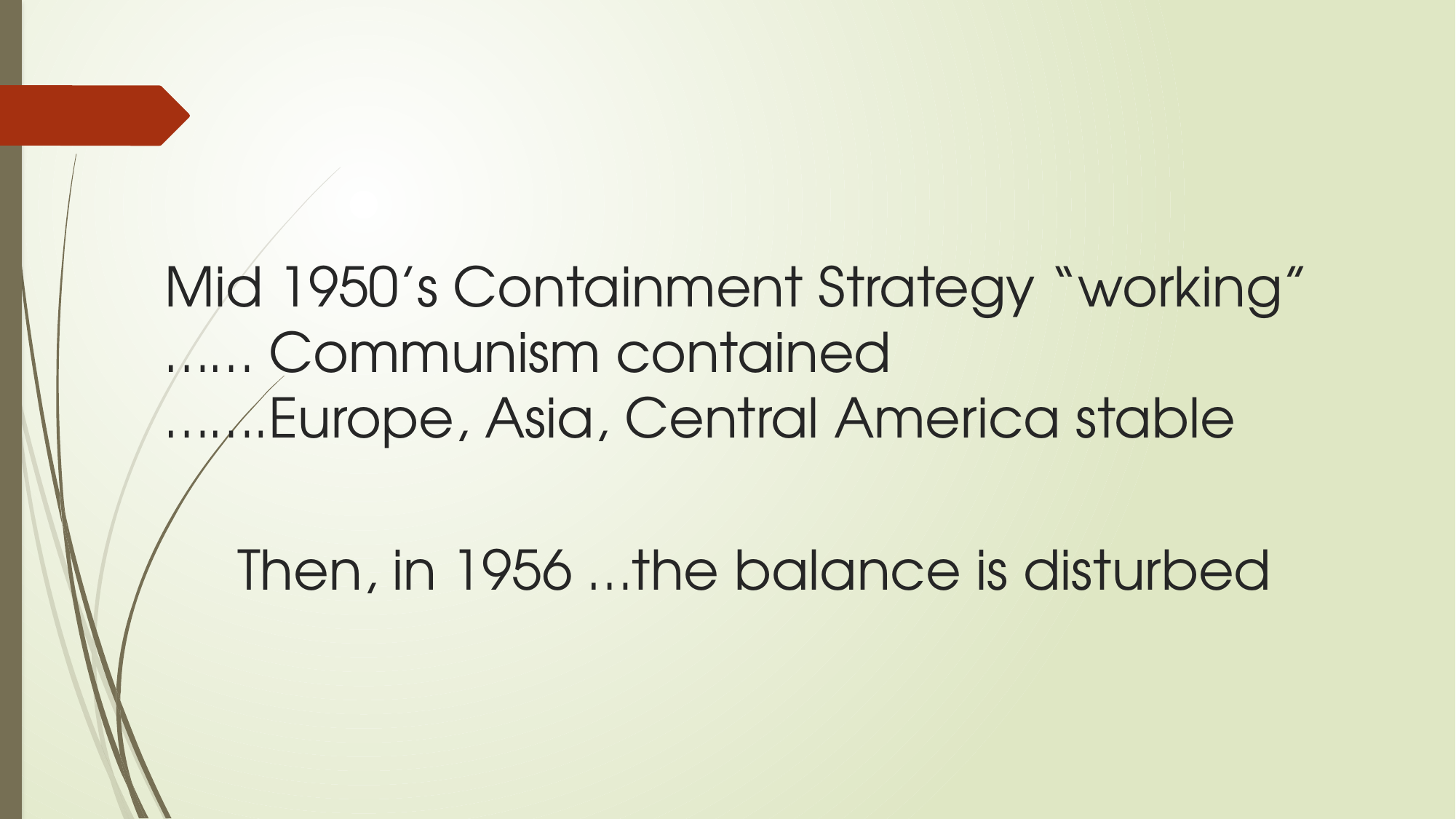

Mid 1950’s Containment Strategy “working”
…… Communism contained
…….Europe, Asia, Central America stable
# Then, in 1956 …the balance is disturbed